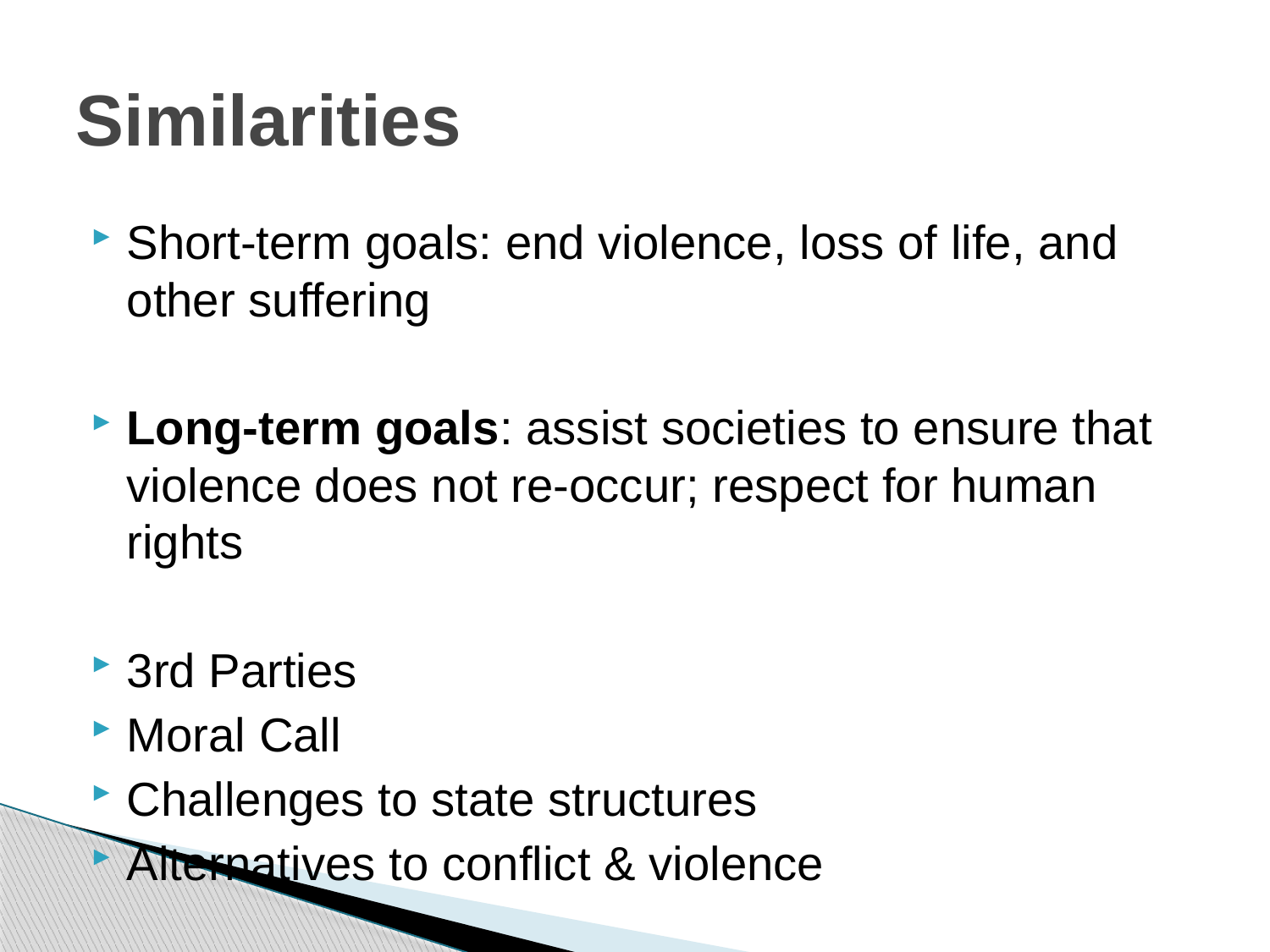

# Similarities
Short-term goals: end violence, loss of life, and other suffering

Long-term goals: assist societies to ensure that violence does not re-occur; respect for human rights

3rd Parties
Moral Call
Challenges to state structures
Alternatives to conflict & violence